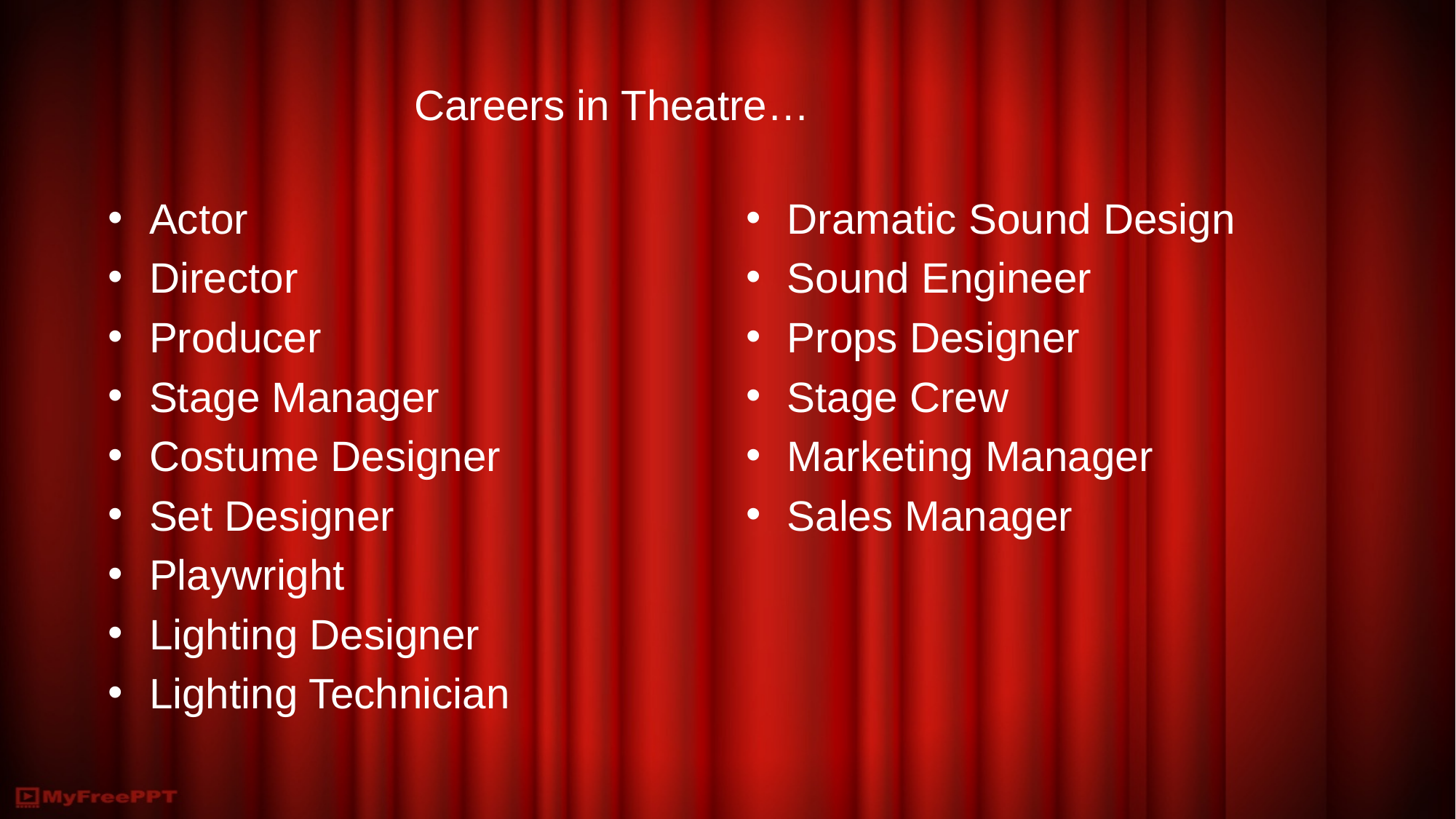

# Careers in Theatre…
Actor
Director
Producer
Stage Manager
Costume Designer
Set Designer
Playwright
Lighting Designer
Lighting Technician
Dramatic Sound Design
Sound Engineer
Props Designer
Stage Crew
Marketing Manager
Sales Manager